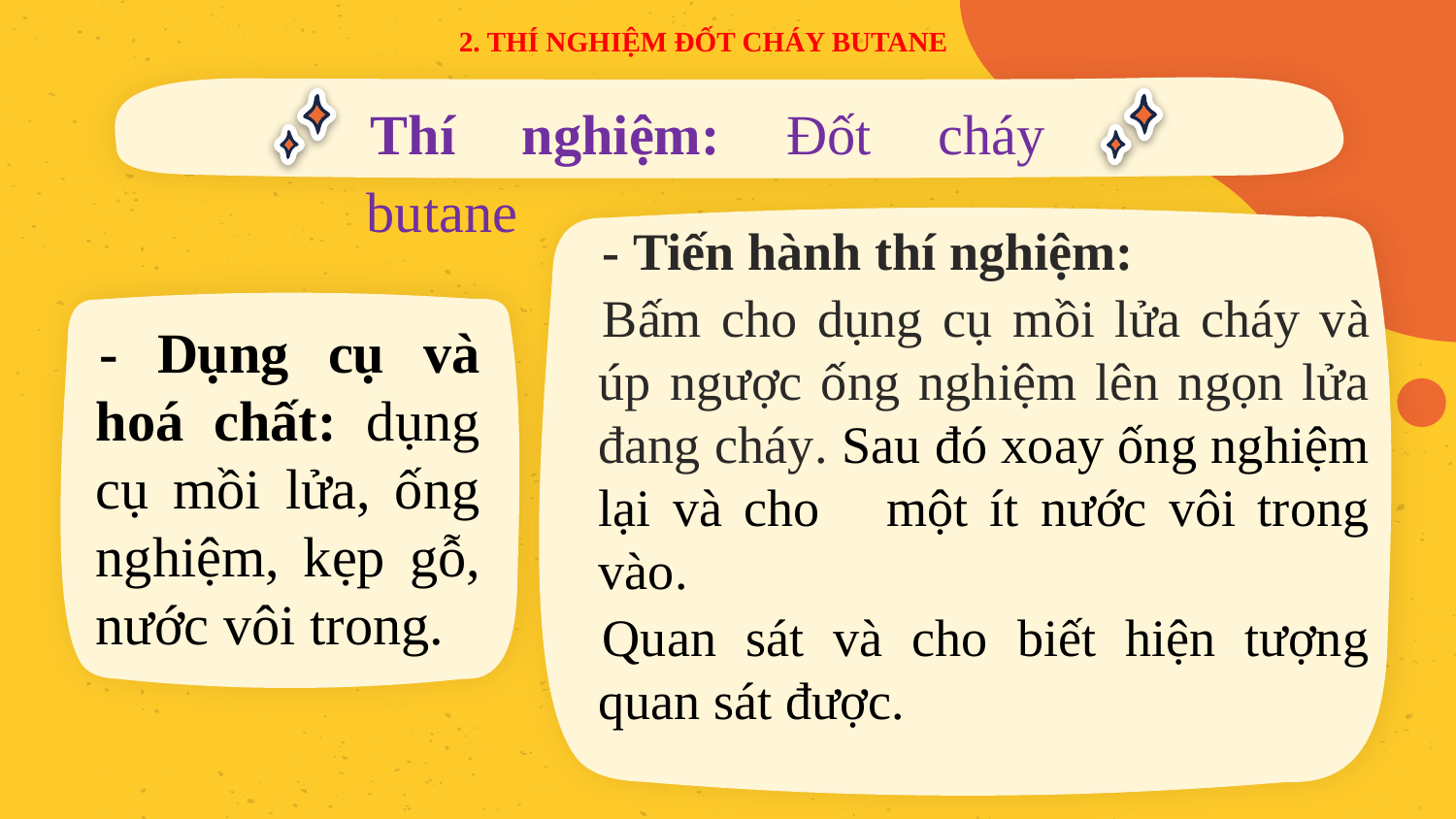

2. THÍ NGHIỆM ĐỐT CHÁY BUTANE
Thí nghiệm: Đốt cháy butane

- Tiến hành thí nghiệm:
Bấm cho dụng cụ mồi lửa cháy và úp ngược ống nghiệm lên ngọn lửa đang cháy. Sau đó xoay ống nghiệm lại và cho   một ít nước vôi trong vào.
Quan sát và cho biết hiện tượng quan sát được.

- Dụng cụ và hoá chất: dụng cụ mồi lửa, ống nghiệm, kẹp gỗ, nước vôi trong.